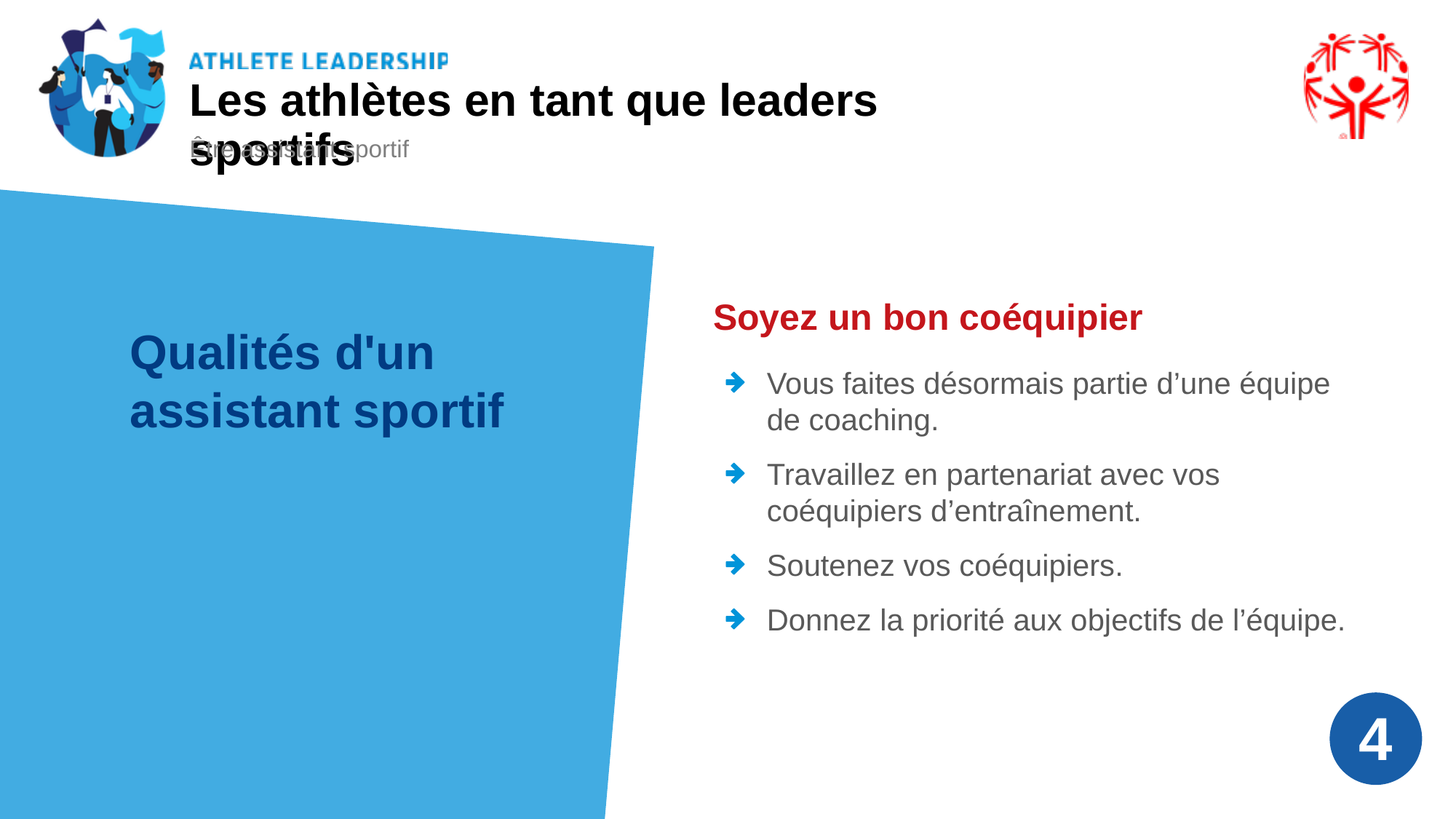

Les athlètes en tant que leaders sportifs
Être assistant sportif
Soyez un bon coéquipier
Qualités d'un assistant sportif
Vous faites désormais partie d’une équipe de coaching.
Travaillez en partenariat avec vos coéquipiers d’entraînement.
Soutenez vos coéquipiers.
Donnez la priorité aux objectifs de l’équipe.

4